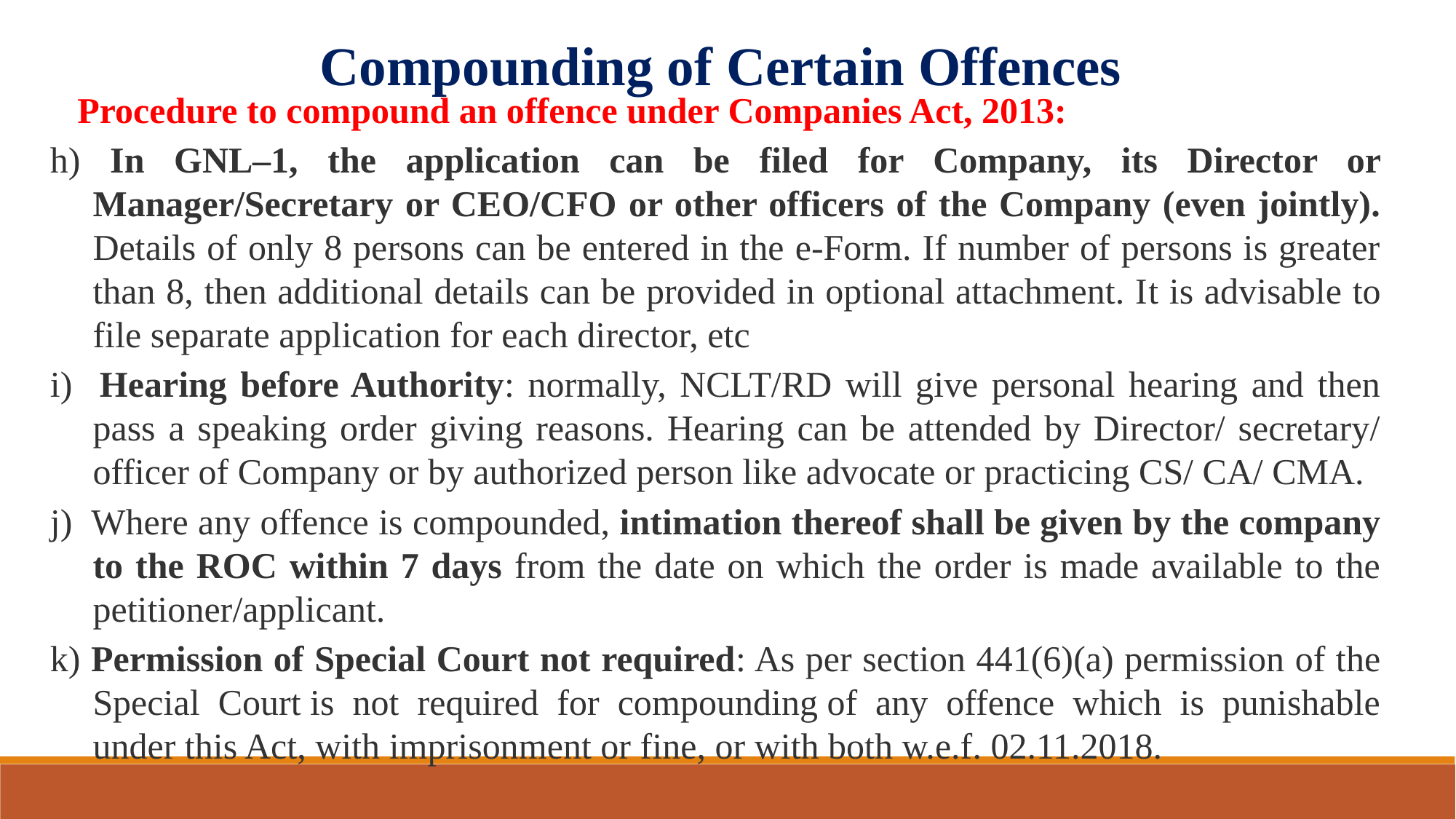

Compounding of Certain Offences
Procedure to compound an offence under Companies Act, 2013:
h) In GNL–1, the application can be filed for Company, its Director or Manager/Secretary or CEO/CFO or other officers of the Company (even jointly). Details of only 8 persons can be entered in the e-Form. If number of persons is greater than 8, then additional details can be provided in optional attachment. It is advisable to file separate application for each director, etc
i)  Hearing before Authority: normally, NCLT/RD will give personal hearing and then pass a speaking order giving reasons. Hearing can be attended by Director/ secretary/ officer of Company or by authorized person like advocate or practicing CS/ CA/ CMA.
j)  Where any offence is compounded, intimation thereof shall be given by the company to the ROC within 7 days from the date on which the order is made available to the petitioner/applicant.
k) Permission of Special Court not required: As per section 441(6)(a) permission of the Special Court is not required for compounding of any offence which is punishable under this Act, with imprisonment or fine, or with both w.e.f. 02.11.2018.